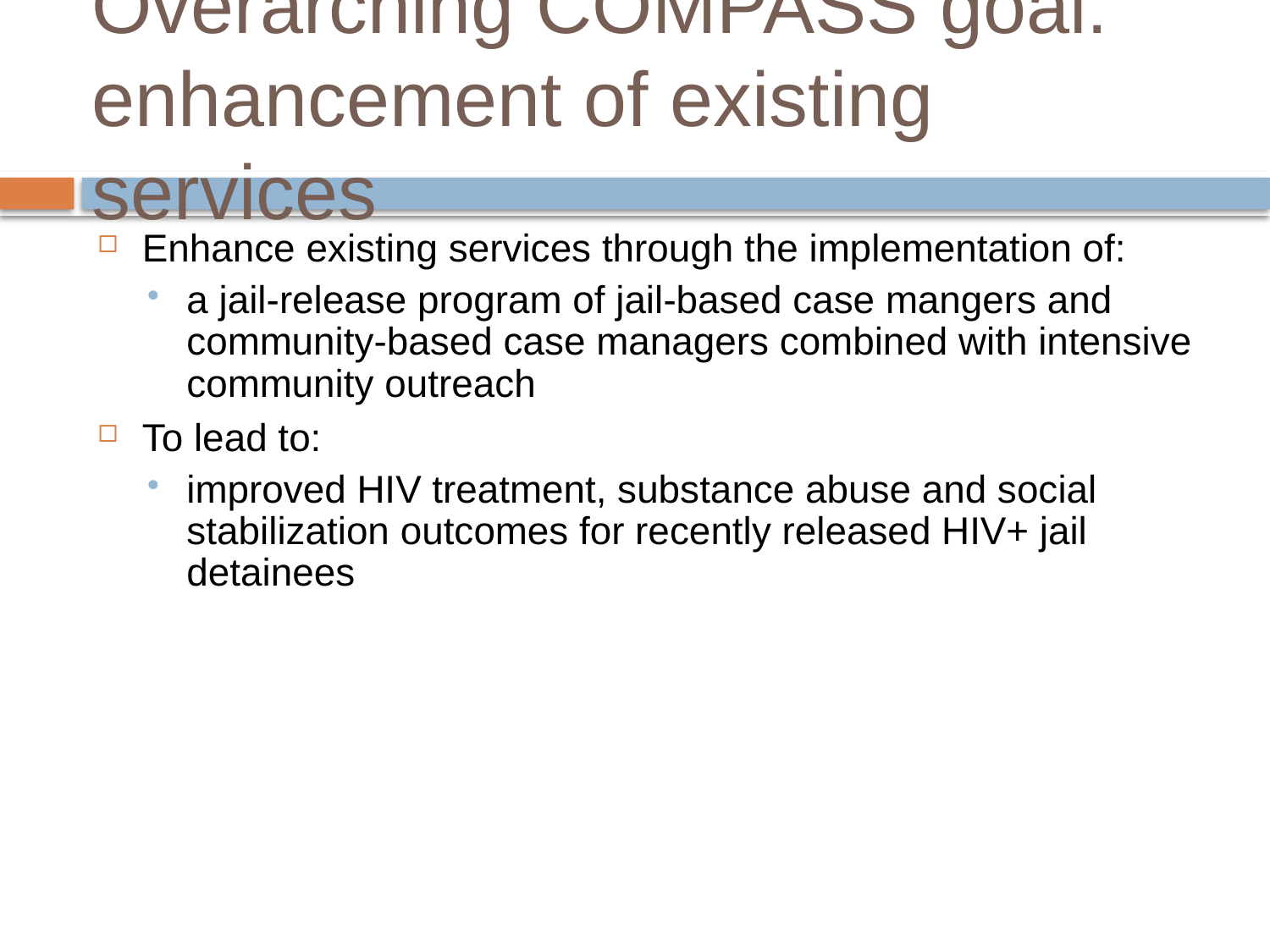

# Overarching COMPASS goal: enhancement of existing services
Enhance existing services through the implementation of:
a jail-release program of jail-based case mangers and community-based case managers combined with intensive community outreach
To lead to:
improved HIV treatment, substance abuse and social stabilization outcomes for recently released HIV+ jail detainees